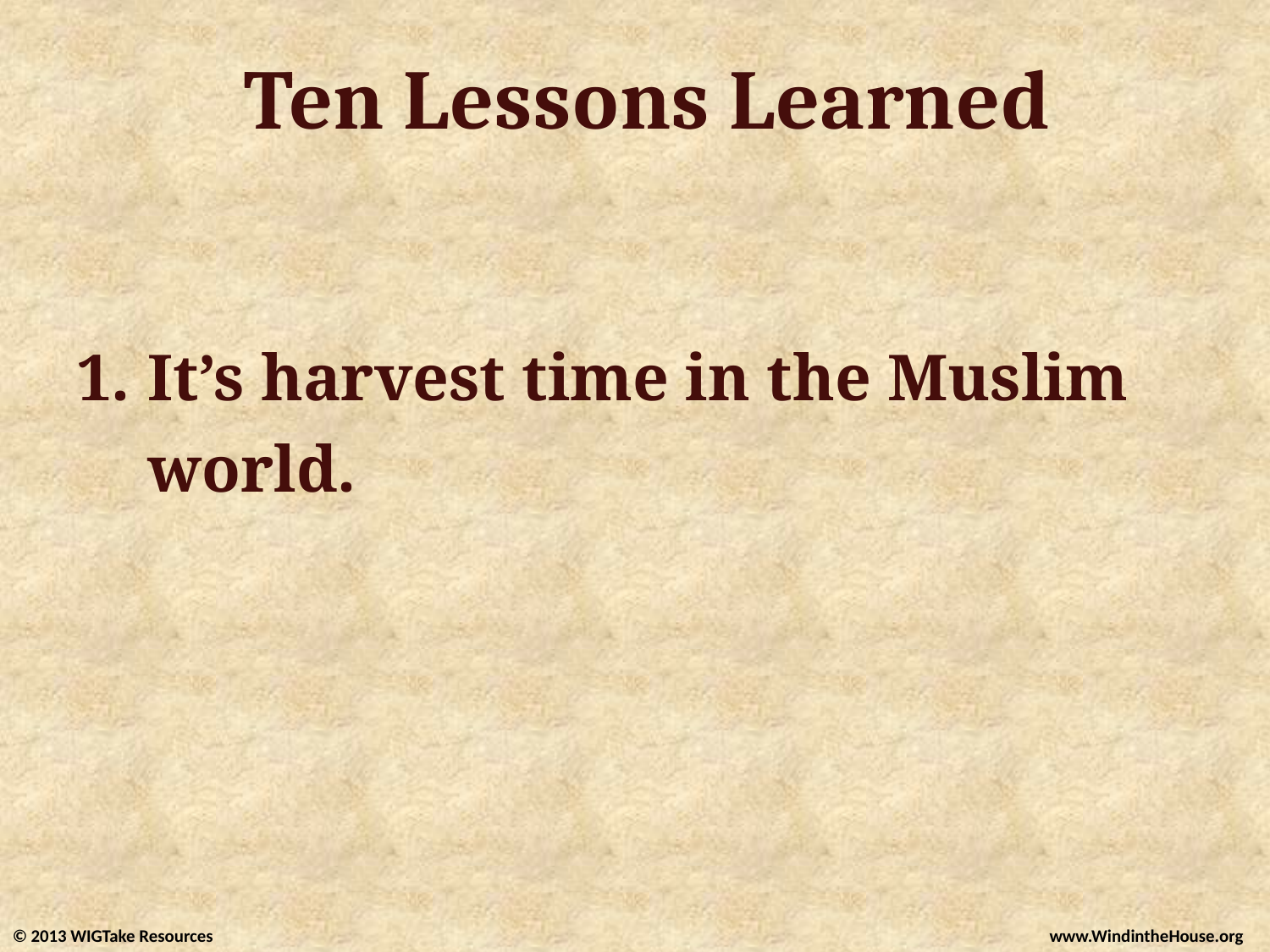

#
Ten Lessons Learned

It’s harvest time in the Muslim world.
© 2013 WIGTake Resources
www.WindintheHouse.org